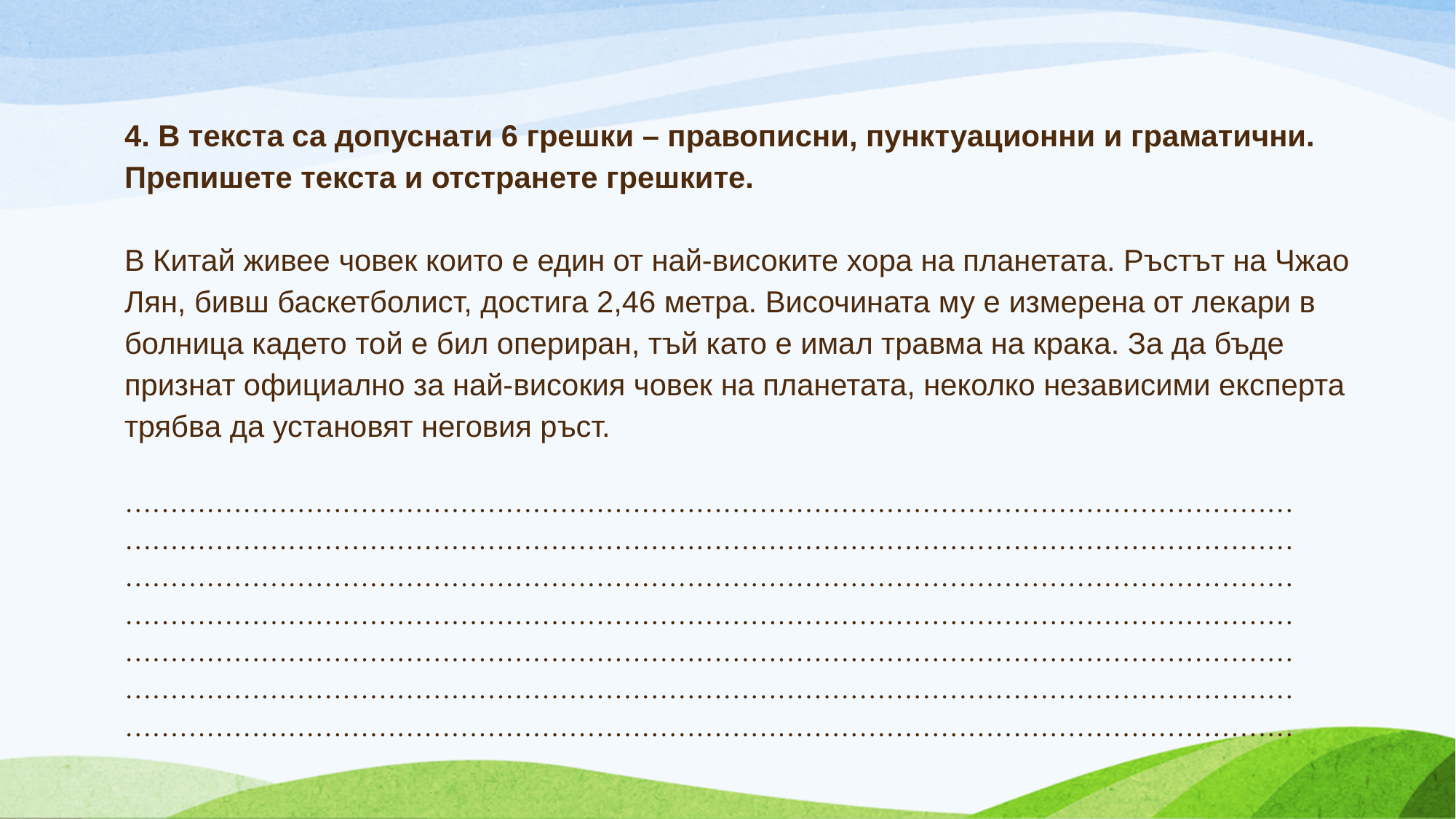

# 4. В текста са допуснати 6 грешки – правописни, пунктуационни и граматични. Препишете текста и отстранете грешките.   В Китай живее човек които е един от най-високите хора на планетата. Ръстът на Чжао Лян, бивш баскетболист, достига 2,46 метра. Височината му е измерена от лекари в болница кадето той е бил опериран, тъй като е имал травма на крака. За да бъде признат официално за най-високия човек на планетата, неколко независими експерта трябва да установят неговия ръст.   ………………………………………………………………………………………………………………… ………………………………………………………………………………………………………………… ………………………………………………………………………………………………………………… ………………………………………………………………………………………………………………… ………………………………………………………………………………………………………………… ………………………………………………………………………………………………………………… …………………………………………………………………………………………………………………